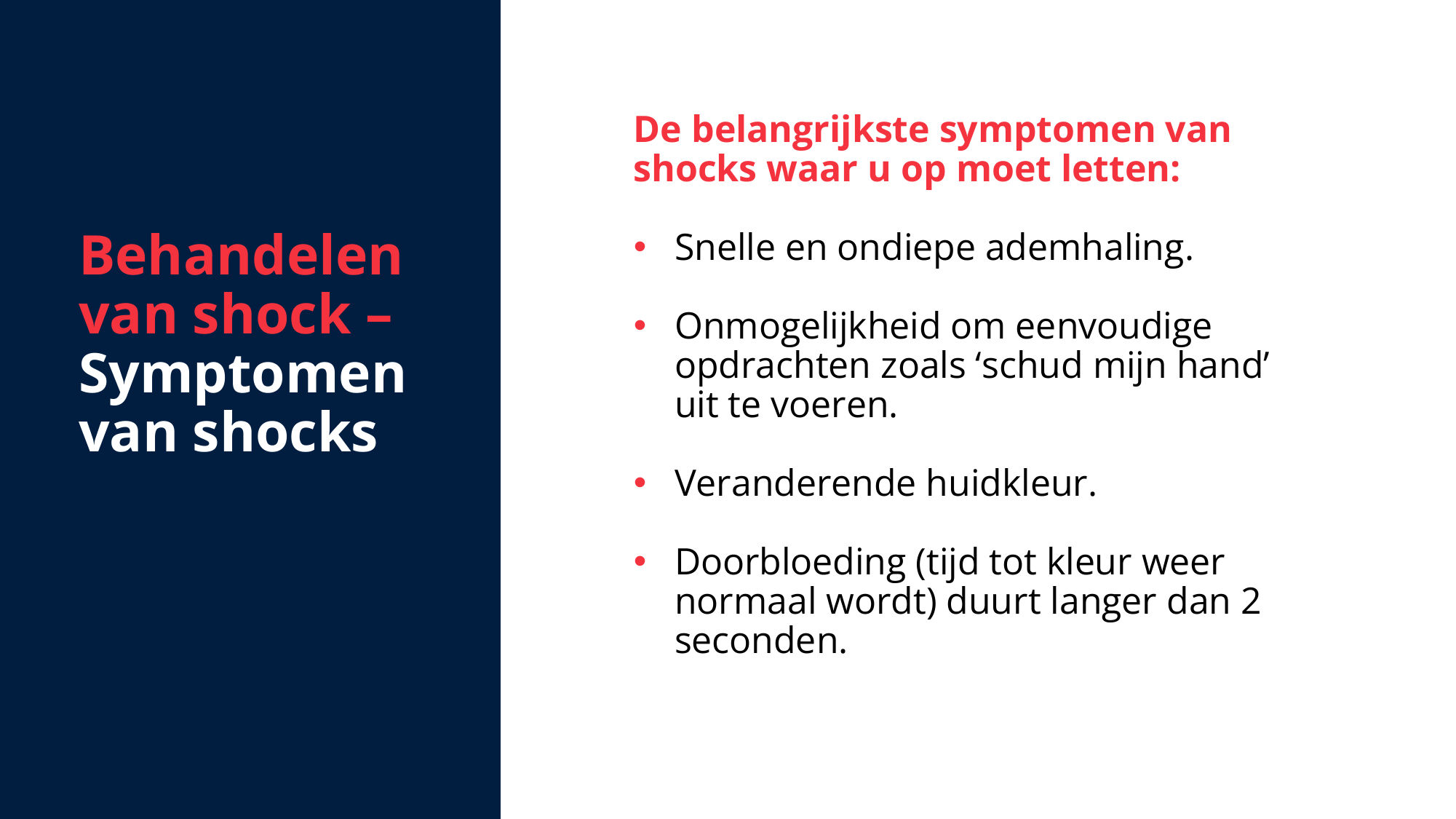

Behandelen van shock – Symptomen van shocks
De belangrijkste symptomen van shocks waar u op moet letten:

Snelle en ondiepe ademhaling.

Onmogelijkheid om eenvoudige opdrachten zoals ‘schud mijn hand’ uit te voeren.

Veranderende huidkleur.

Doorbloeding (tijd tot kleur weer normaal wordt) duurt langer dan 2 seconden.